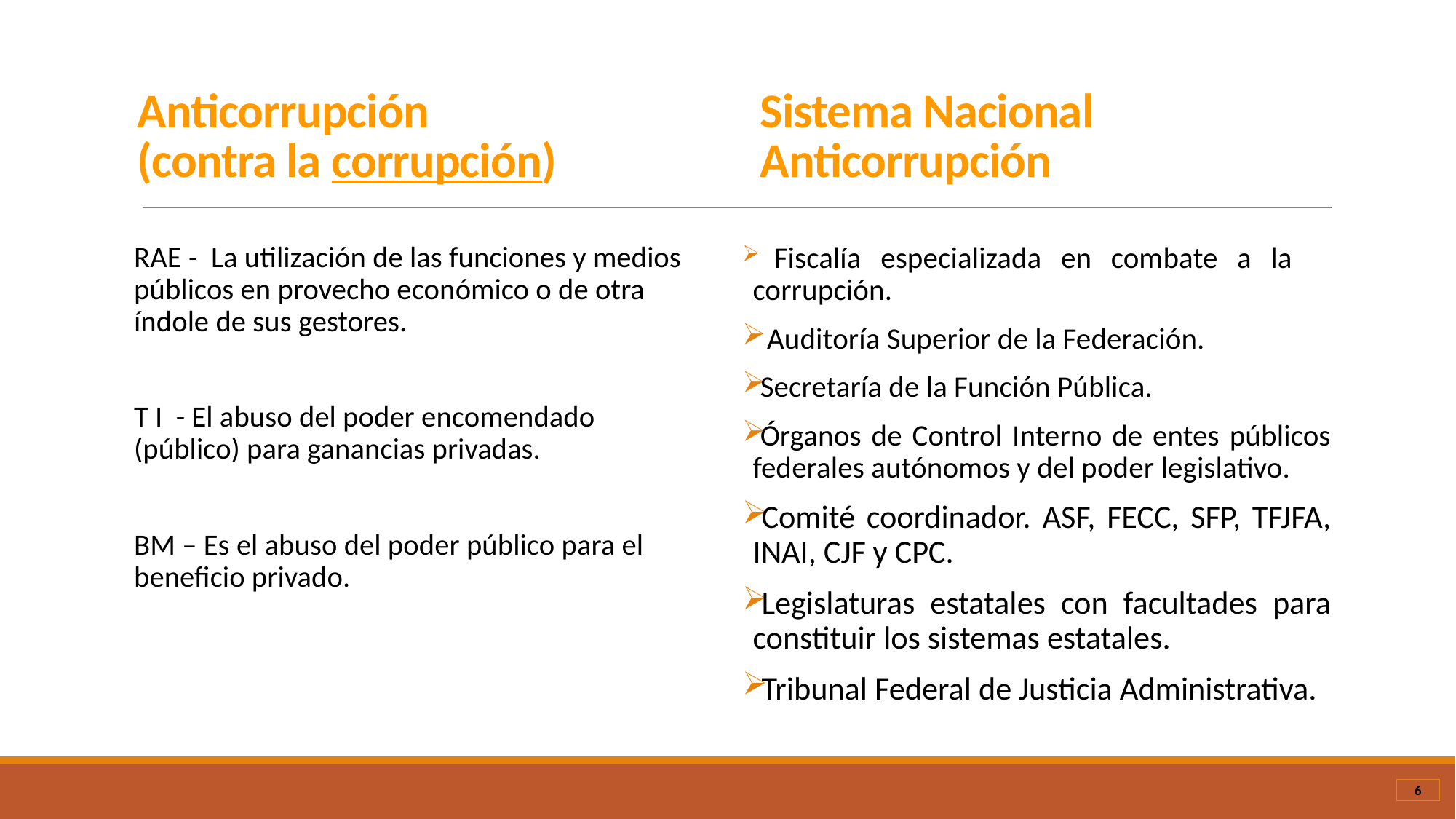

Anticorrupción
(contra la corrupción)
# Sistema Nacional Anticorrupción
RAE -  La utilización de las funciones y medios públicos en provecho económico o de otra índole de sus gestores.

T I  - El abuso del poder encomendado (público) para ganancias privadas.

BM – Es el abuso del poder público para el beneficio privado.
 Fiscalía especializada en combate a la   corrupción.
 Auditoría Superior de la Federación.
Secretaría de la Función Pública.
Órganos de Control Interno de entes públicos federales autónomos y del poder legislativo.
Comité coordinador. ASF, FECC, SFP, TFJFA, INAI, CJF y CPC.
Legislaturas estatales con facultades para constituir los sistemas estatales.
Tribunal Federal de Justicia Administrativa.

6